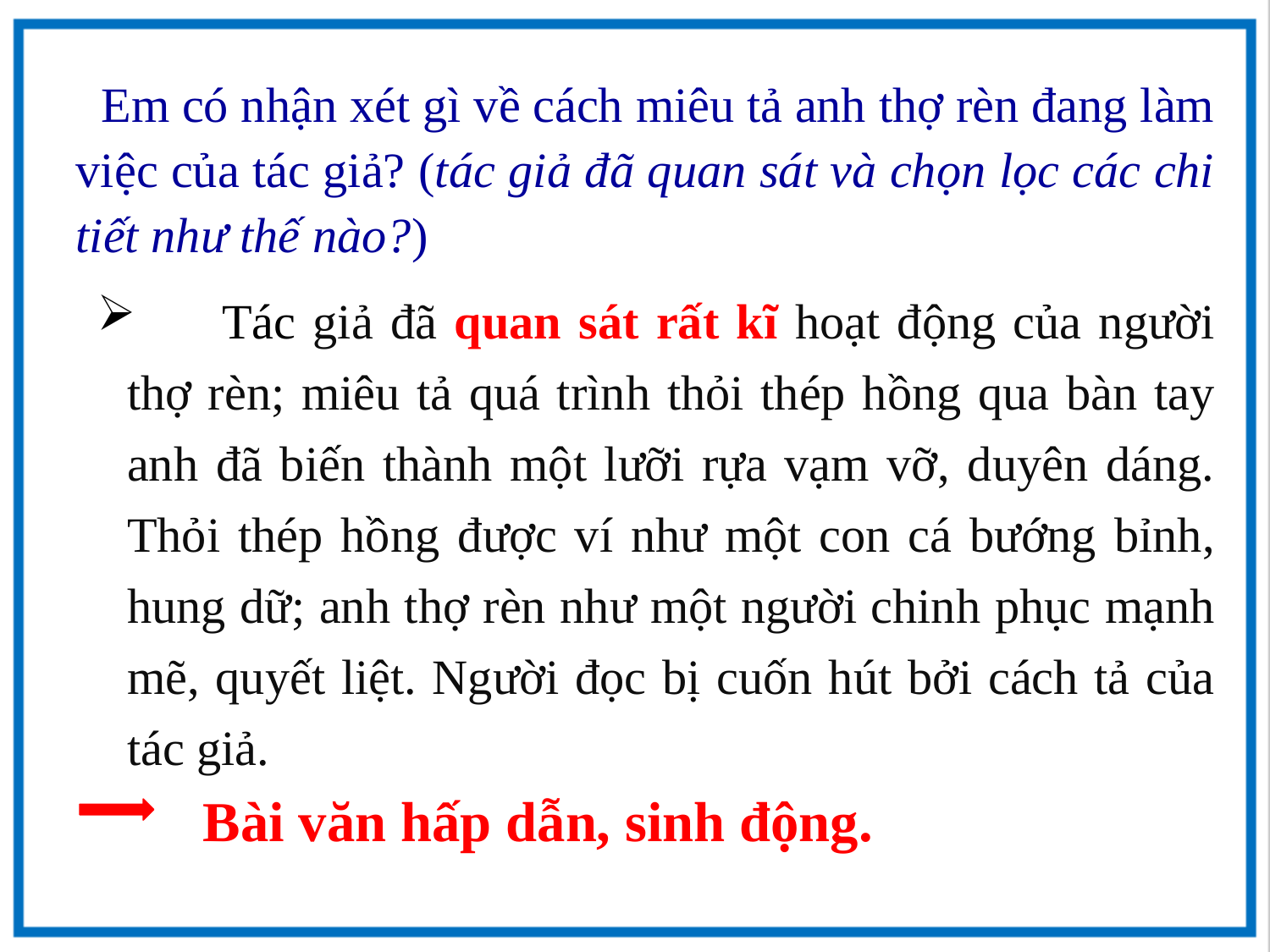

Em có nhận xét gì về cách miêu tả anh thợ rèn đang làm việc của tác giả? (tác giả đã quan sát và chọn lọc các chi tiết như thế nào?)
     Tác giả đã quan sát rất kĩ hoạt động của người thợ rèn; miêu tả quá trình thỏi thép hồng qua bàn tay anh đã biến thành một lưỡi rựa vạm vỡ, duyên dáng. Thỏi thép hồng được ví như một con cá bướng bỉnh, hung dữ; anh thợ rèn như một người chinh phục mạnh mẽ, quyết liệt. Người đọc bị cuốn hút bởi cách tả của tác giả.

Bài văn hấp dẫn, sinh động.